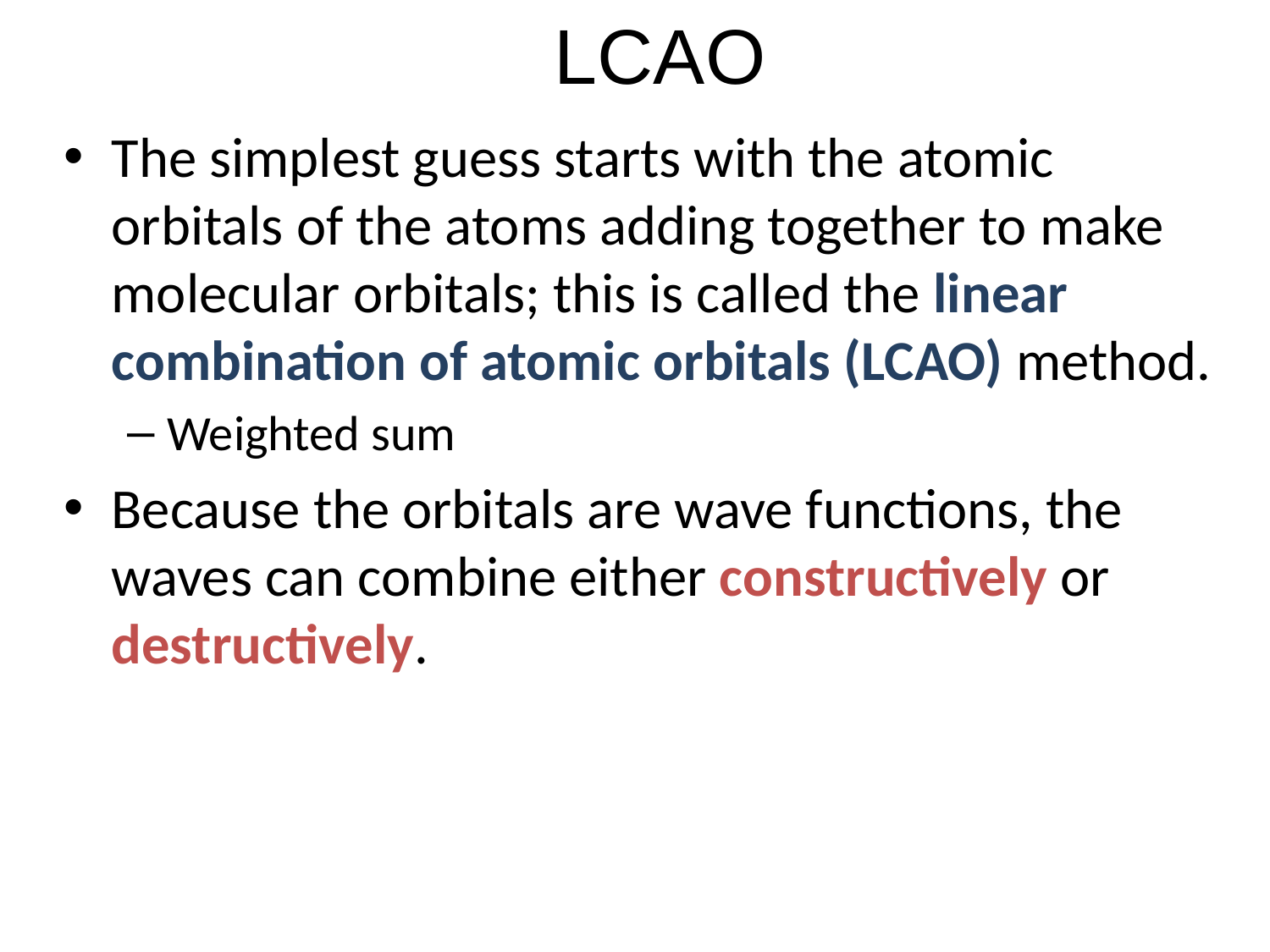

# LCAO
The simplest guess starts with the atomic orbitals of the atoms adding together to make molecular orbitals; this is called the linear combination of atomic orbitals (LCAO) method.
Weighted sum
Because the orbitals are wave functions, the waves can combine either constructively or destructively.